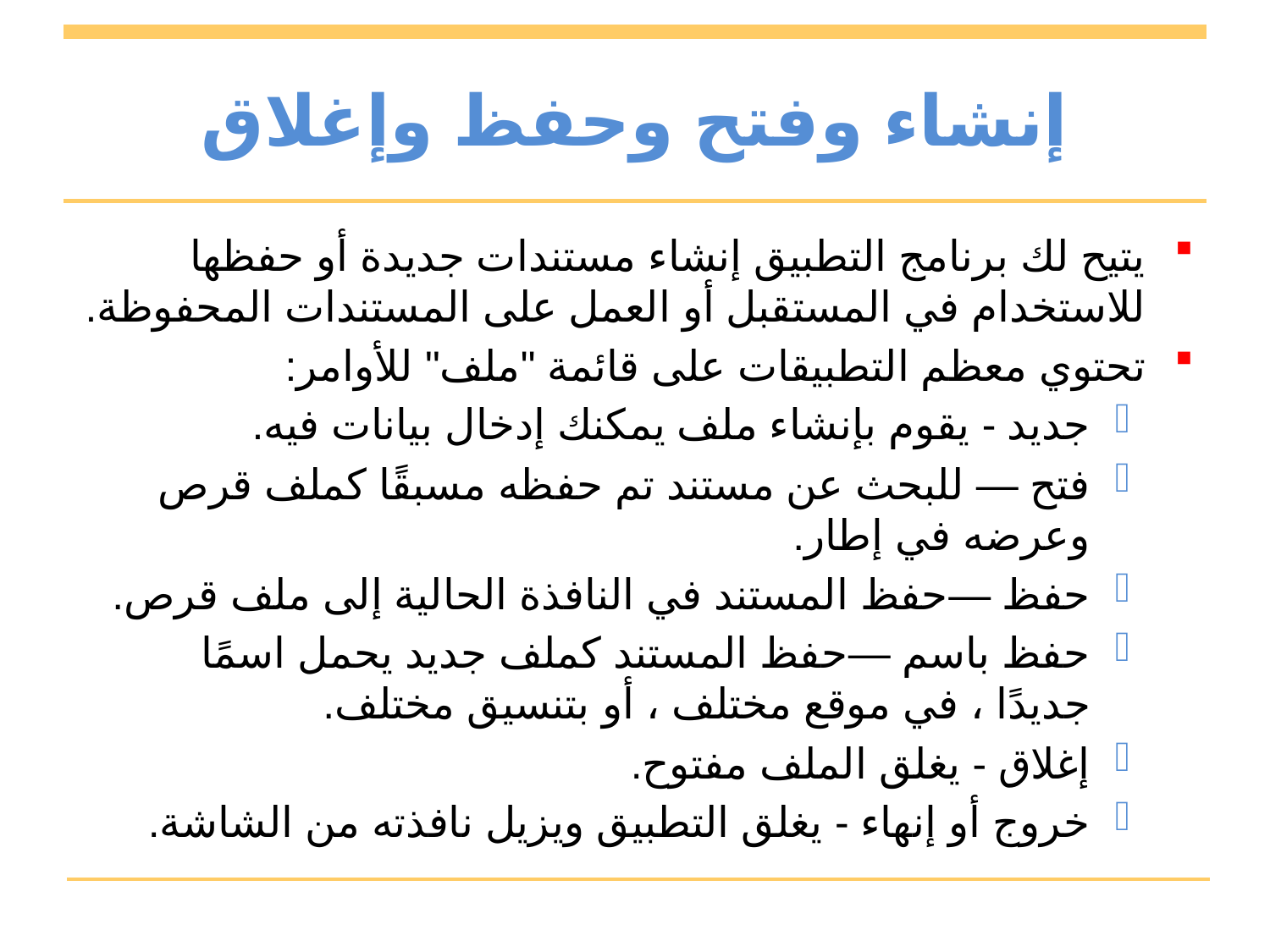

# إنشاء وفتح وحفظ وإغلاق
يتيح لك برنامج التطبيق إنشاء مستندات جديدة أو حفظها للاستخدام في المستقبل أو العمل على المستندات المحفوظة.
تحتوي معظم التطبيقات على قائمة "ملف" للأوامر:
جديد - يقوم بإنشاء ملف يمكنك إدخال بيانات فيه.
فتح — للبحث عن مستند تم حفظه مسبقًا كملف قرص وعرضه في إطار.
حفظ —حفظ المستند في النافذة الحالية إلى ملف قرص.
حفظ باسم —حفظ المستند كملف جديد يحمل اسمًا جديدًا ، في موقع مختلف ، أو بتنسيق مختلف.
إغلاق - يغلق الملف مفتوح.
خروج أو إنهاء - يغلق التطبيق ويزيل نافذته من الشاشة.